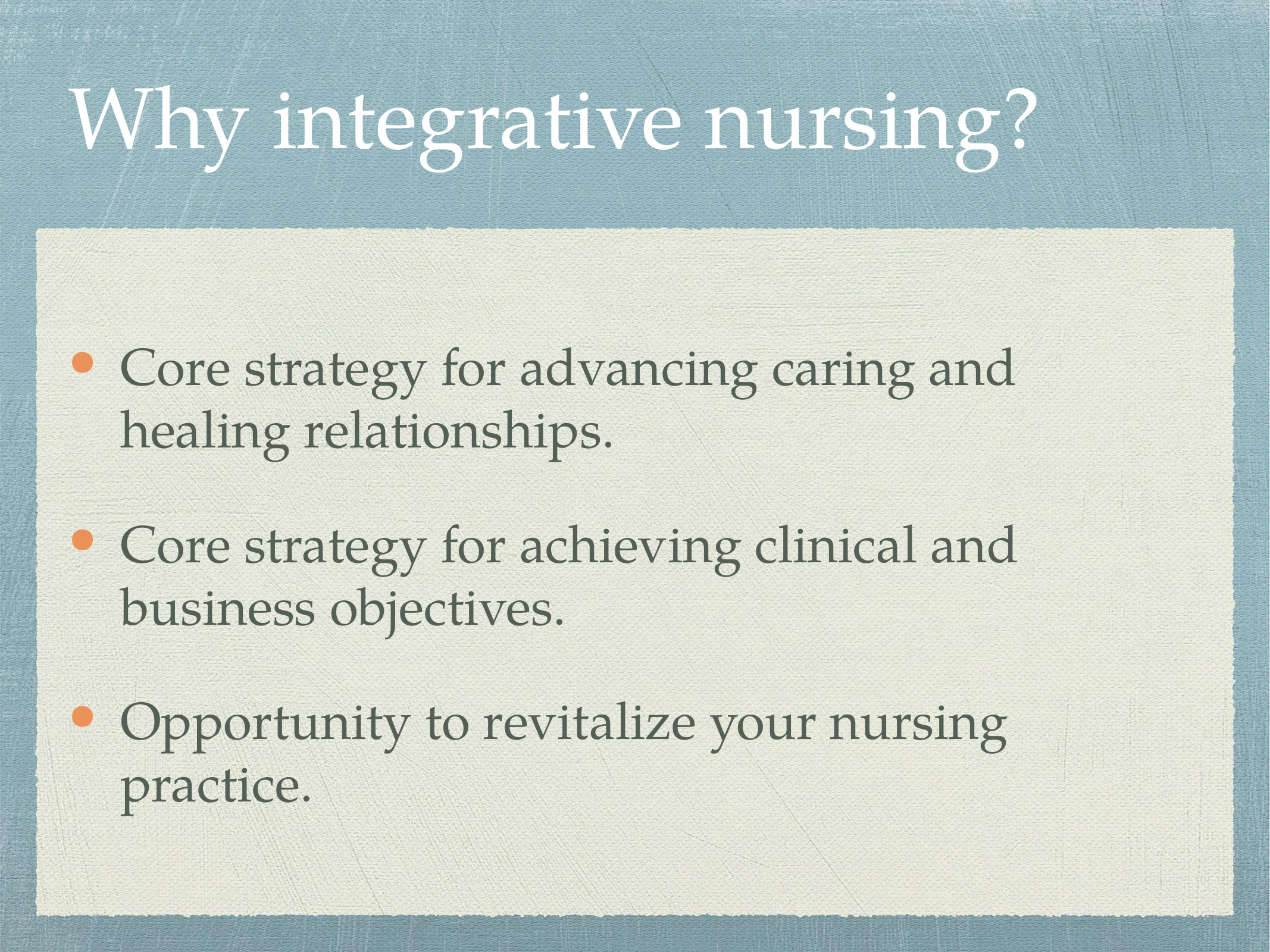

# Why integrative nursing?
Core strategy for advancing caring and healing relationships.
Core strategy for achieving clinical and business objectives.
Opportunity to revitalize your nursing practice.